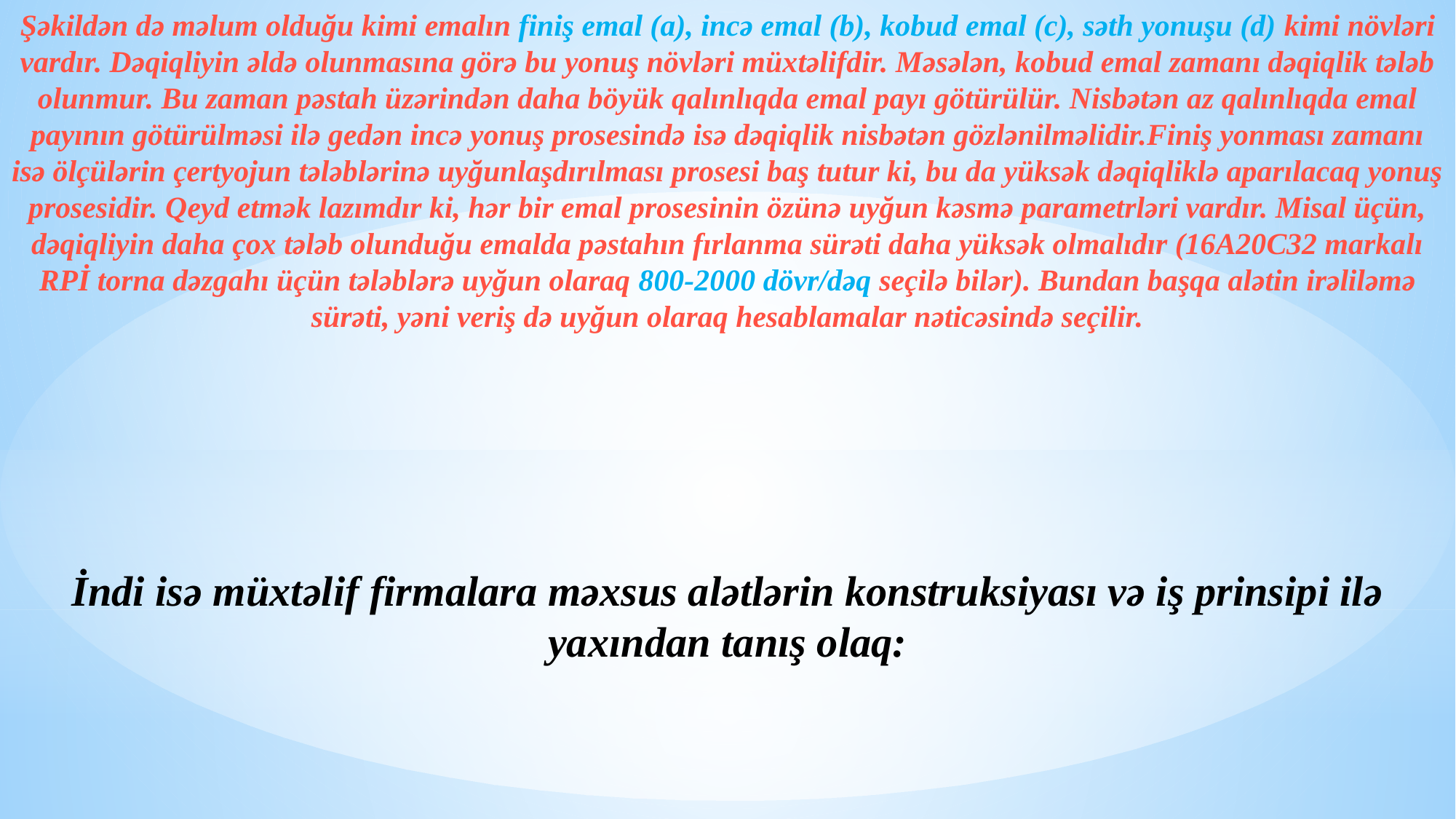

Şəkildən də məlum olduğu kimi emalın finiş emal (a), incə emal (b), kobud emal (c), səth yonuşu (d) kimi növləri vardır. Dəqiqliyin əldə olunmasına görə bu yonuş növləri müxtəlifdir. Məsələn, kobud emal zamanı dəqiqlik tələb olunmur. Bu zaman pəstah üzərindən daha böyük qalınlıqda emal payı götürülür. Nisbətən az qalınlıqda emal payının götürülməsi ilə gedən incə yonuş prosesində isə dəqiqlik nisbətən gözlənilməlidir.Finiş yonması zamanı isə ölçülərin çertyojun tələblərinə uyğunlaşdırılması prosesi baş tutur ki, bu da yüksək dəqiqliklə aparılacaq yonuş prosesidir. Qeyd etmək lazımdır ki, hər bir emal prosesinin özünə uyğun kəsmə parametrləri vardır. Misal üçün, dəqiqliyin daha çox tələb olunduğu emalda pəstahın fırlanma sürəti daha yüksək olmalıdır (16A20C32 markalı RPİ torna dəzgahı üçün tələblərə uyğun olaraq 800-2000 dövr/dəq seçilə bilər). Bundan başqa alətin irəliləmə sürəti, yəni veriş də uyğun olaraq hesablamalar nəticəsində seçilir.
İndi isə müxtəlif firmalara məxsus alətlərin konstruksiyası və iş prinsipi ilə yaxından tanış olaq: